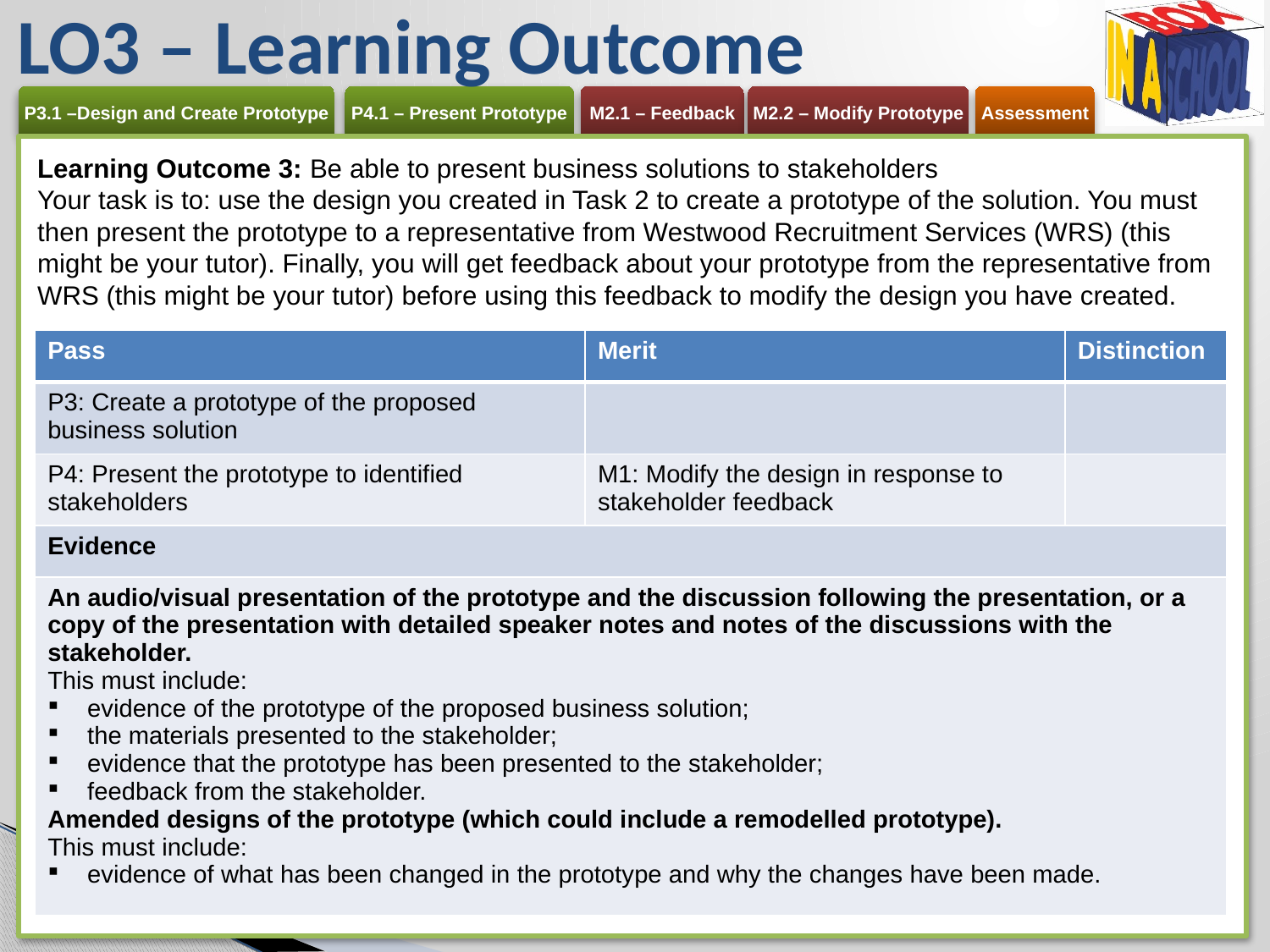

LO3 – Learning Outcome
Learning Outcome 3: Be able to present business solutions to stakeholders
Your task is to: use the design you created in Task 2 to create a prototype of the solution. You must then present the prototype to a representative from Westwood Recruitment Services (WRS) (this might be your tutor). Finally, you will get feedback about your prototype from the representative from WRS (this might be your tutor) before using this feedback to modify the design you have created.
| Pass | Merit | Distinction |
| --- | --- | --- |
| P3: Create a prototype of the proposed business solution |  |  |
| P4: Present the prototype to identified stakeholders | M1: Modify the design in response to stakeholder feedback |  |
| Evidence |  |  |
| An audio/visual presentation of the prototype and the discussion following the presentation, or a copy of the presentation with detailed speaker notes and notes of the discussions with the stakeholder. This must include: evidence of the prototype of the proposed business solution; the materials presented to the stakeholder; evidence that the prototype has been presented to the stakeholder; feedback from the stakeholder. Amended designs of the prototype (which could include a remodelled prototype). This must include: evidence of what has been changed in the prototype and why the changes have been made. |  |  |